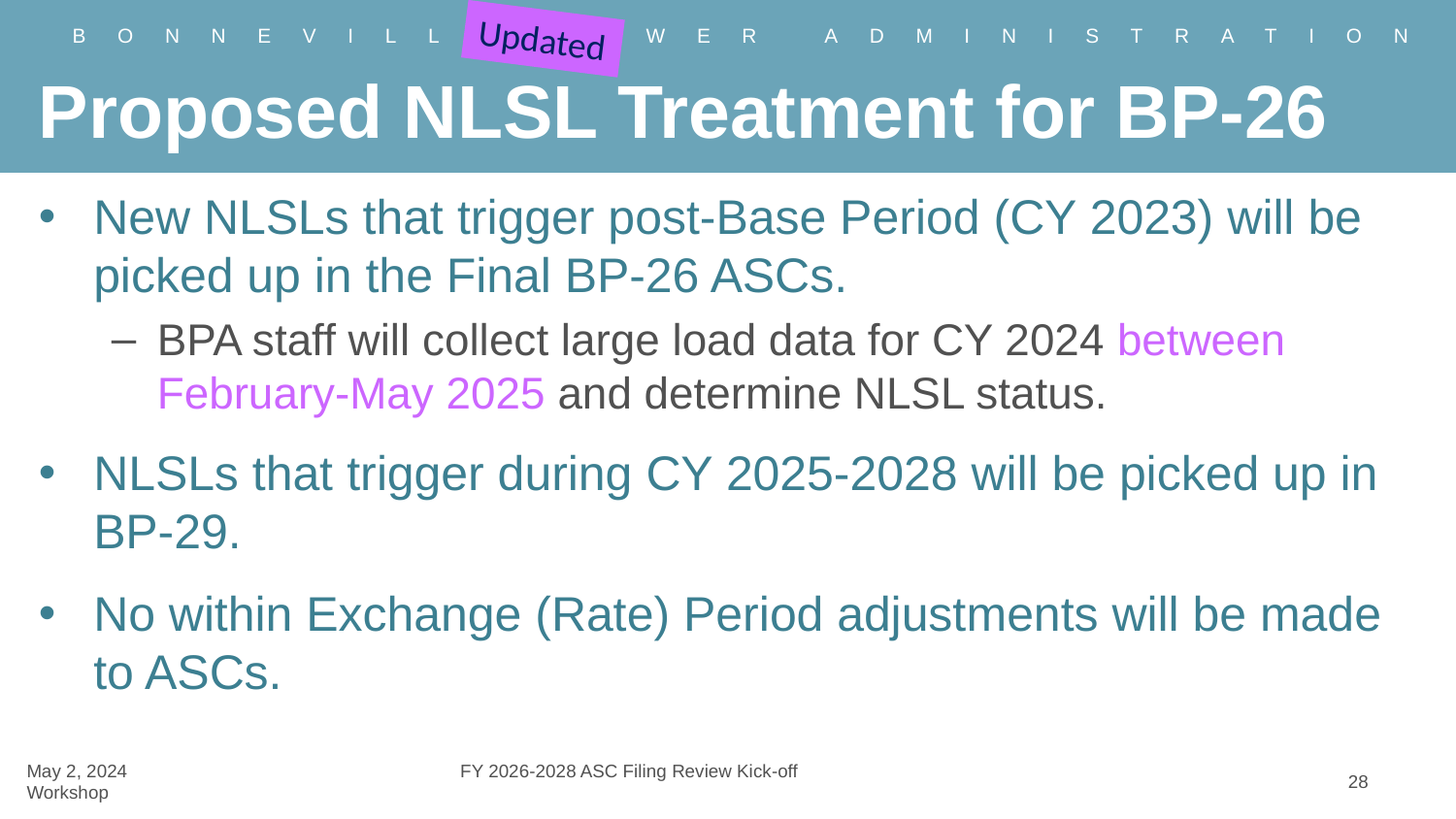

Updated
# Proposed NLSL Treatment for BP-26
New NLSLs that trigger post-Base Period (CY 2023) will be picked up in the Final BP-26 ASCs.
BPA staff will collect large load data for CY 2024 between February-May 2025 and determine NLSL status.
NLSLs that trigger during CY 2025-2028 will be picked up in BP-29.
No within Exchange (Rate) Period adjustments will be made to ASCs.

28
May 2, 2024		                            FY 2026-2028 ASC Filing Review Kick-off Workshop